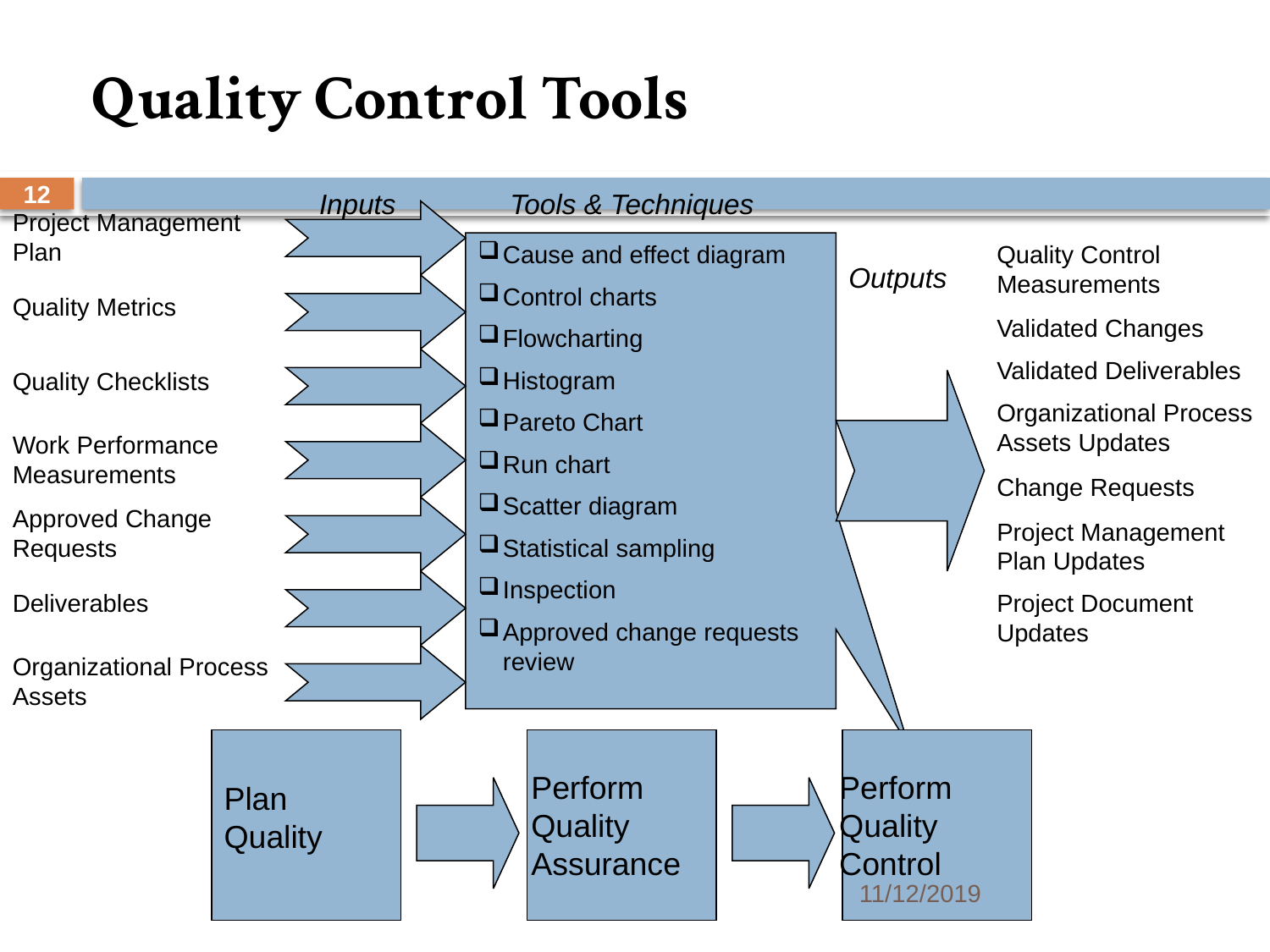

#
Quality Control Tools
12
Inputs
Tools & Techniques
Project Management Plan

Cause and effect diagram
Control charts
Flowcharting
Histogram
Pareto Chart
Run chart
Scatter diagram
Statistical sampling
Inspection
Approved change requests review
Quality Control Measurements
Outputs

Quality Metrics
Validated Changes

Validated Deliverables
Quality Checklists

Organizational Process Assets Updates
Work Performance Measurements

Change Requests
Approved Change Requests

Project Management Plan Updates

Deliverables
Project Document Updates
Organizational Process Assets

Perform Quality Assurance
Perform Quality Control
Plan Quality

11/12/2019